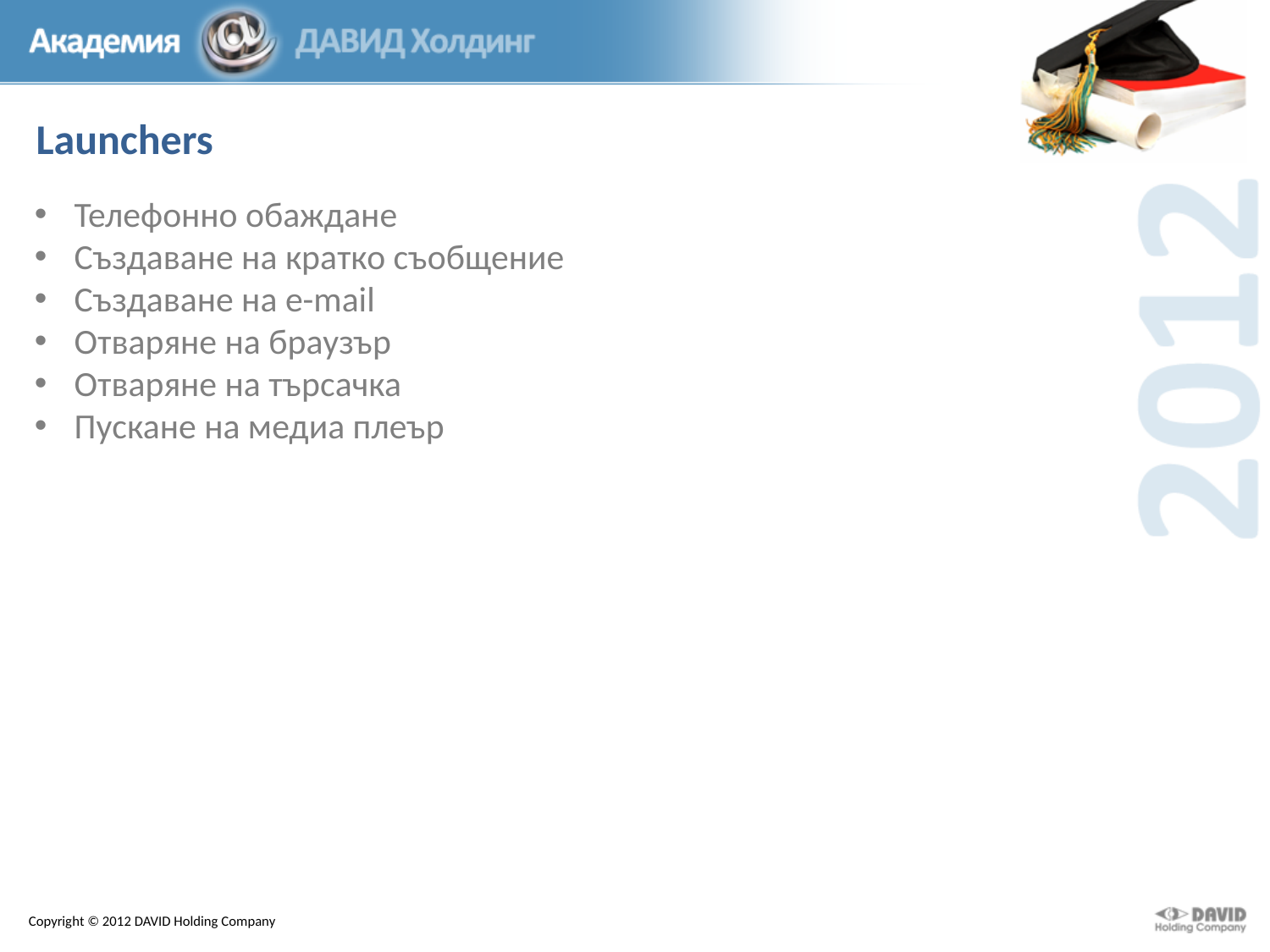

Launchers
Телефонно обаждане
Създаване на кратко съобщение
Създаване на e-mail
Отваряне на браузър
Отваряне на търсачка
Пускане на медиа плеър